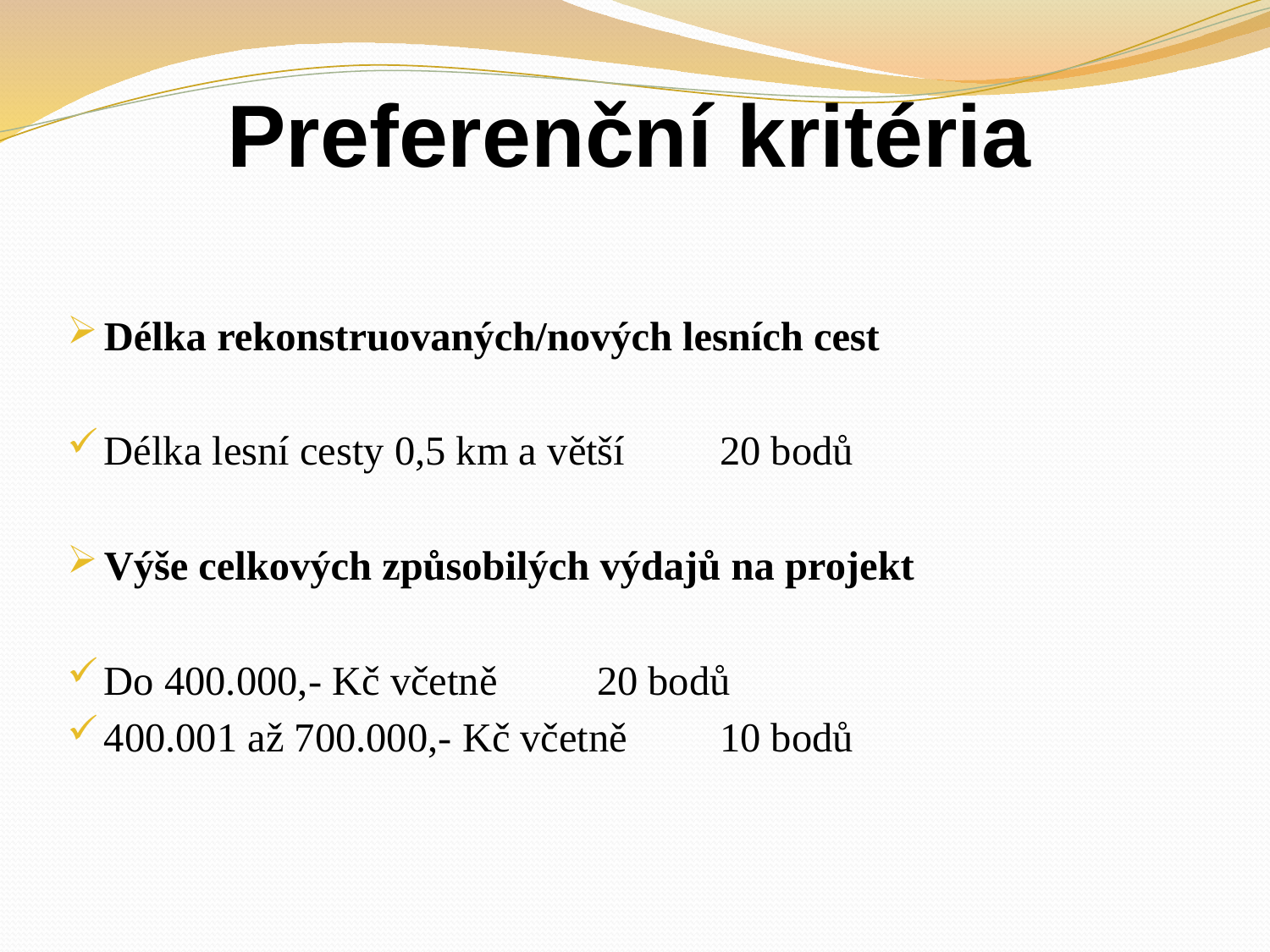

# Preferenční kritéria

Délka rekonstruovaných/nových lesních cest

Délka lesní cesty 0,5 km a větší    				20 bodů

Výše celkových způsobilých výdajů na projekt

Do 400.000,- Kč včetně 					20 bodů
400.001 až 700.000,- Kč včetně				10 bodů